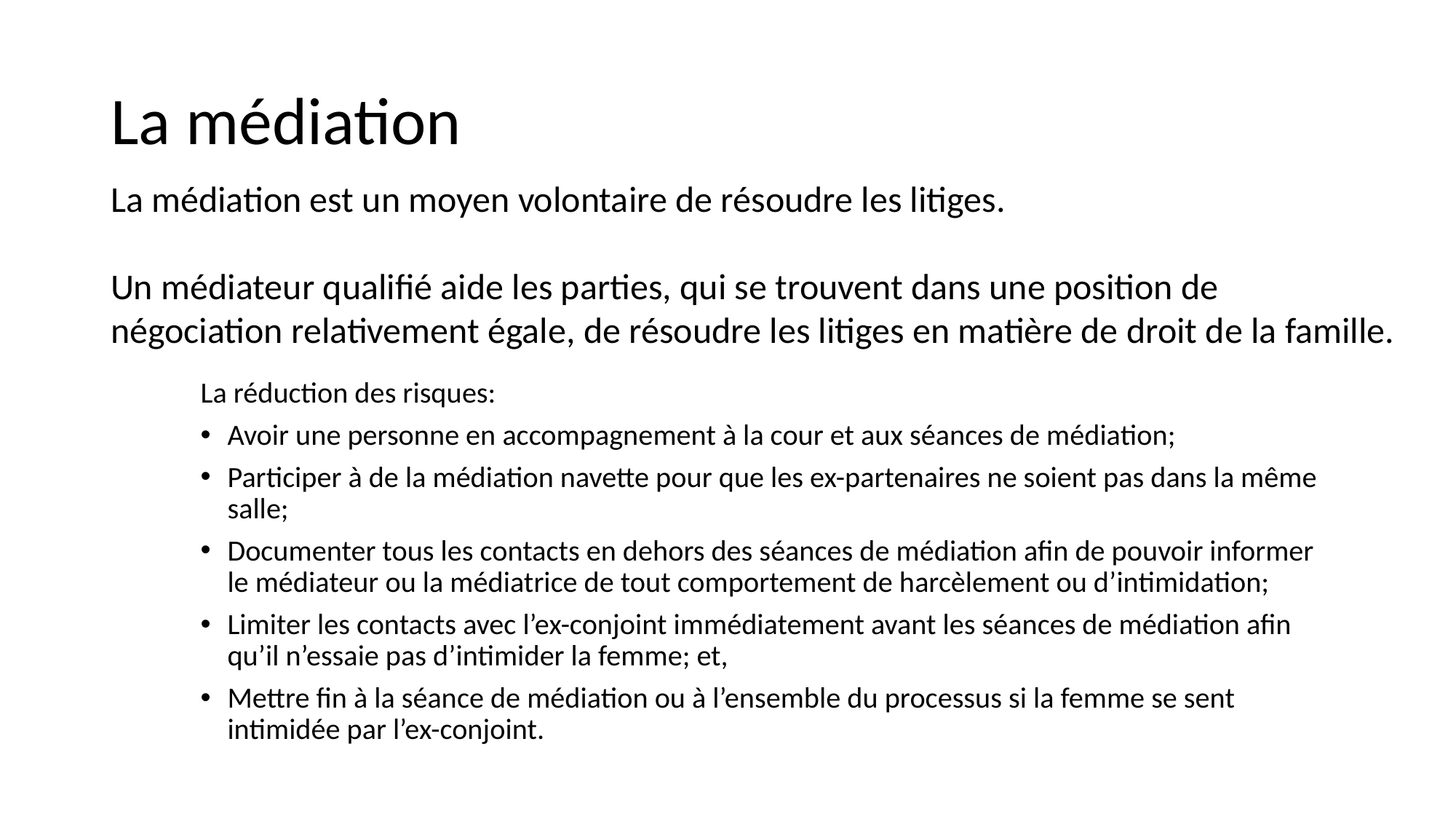

# La médiation
La médiation est un moyen volontaire de résoudre les litiges.

Un médiateur qualifié aide les parties, qui se trouvent dans une position de négociation relativement égale, de résoudre les litiges en matière de droit de la famille.

La réduction des risques:
Avoir une personne en accompagnement à la cour et aux séances de médiation;
Participer à de la médiation navette pour que les ex-partenaires ne soient pas dans la même salle;
Documenter tous les contacts en dehors des séances de médiation afin de pouvoir informer le médiateur ou la médiatrice de tout comportement de harcèlement ou d’intimidation;
Limiter les contacts avec l’ex-conjoint immédiatement avant les séances de médiation afin qu’il n’essaie pas d’intimider la femme; et,
Mettre fin à la séance de médiation ou à l’ensemble du processus si la femme se sent intimidée par l’ex-conjoint.